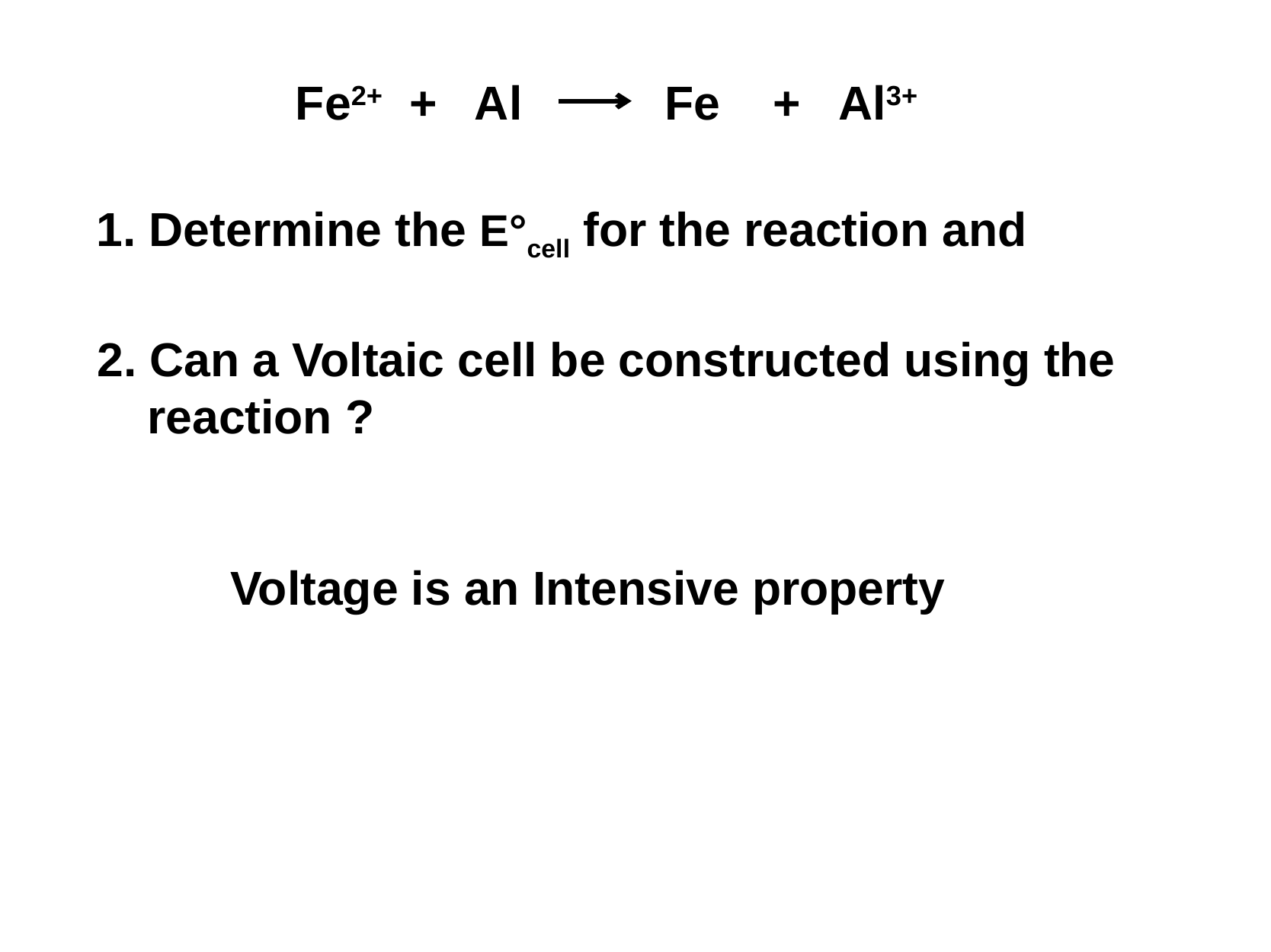

Fe2+  +   Al 	  Fe    +   Al3+
1. Determine the E°cell for the reaction and
2. Can a Voltaic cell be constructed using the reaction ?
Voltage is an Intensive property